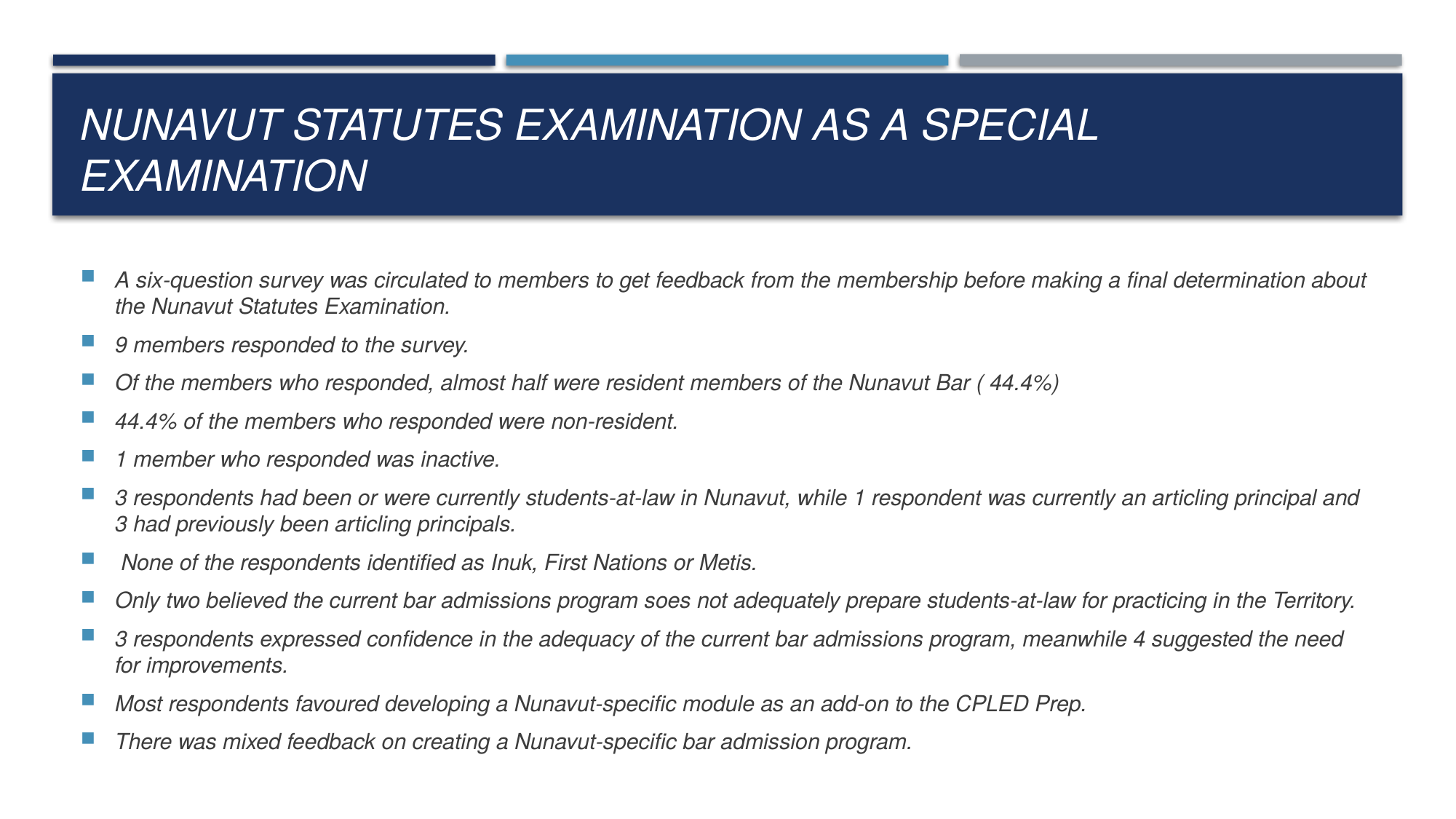

# Nunavut Statutes Examination as A Special Examination
A six-question survey was circulated to members to get feedback from the membership before making a final determination about the Nunavut Statutes Examination.
9 members responded to the survey.
Of the members who responded, almost half were resident members of the Nunavut Bar ( 44.4%)
44.4% of the members who responded were non-resident.
1 member who responded was inactive.
3 respondents had been or were currently students-at-law in Nunavut, while 1 respondent was currently an articling principal and 3 had previously been articling principals.
 None of the respondents identified as Inuk, First Nations or Metis.
Only two believed the current bar admissions program soes not adequately prepare students-at-law for practicing in the Territory.
3 respondents expressed confidence in the adequacy of the current bar admissions program, meanwhile 4 suggested the need for improvements.
Most respondents favoured developing a Nunavut-specific module as an add-on to the CPLED Prep.
There was mixed feedback on creating a Nunavut-specific bar admission program.